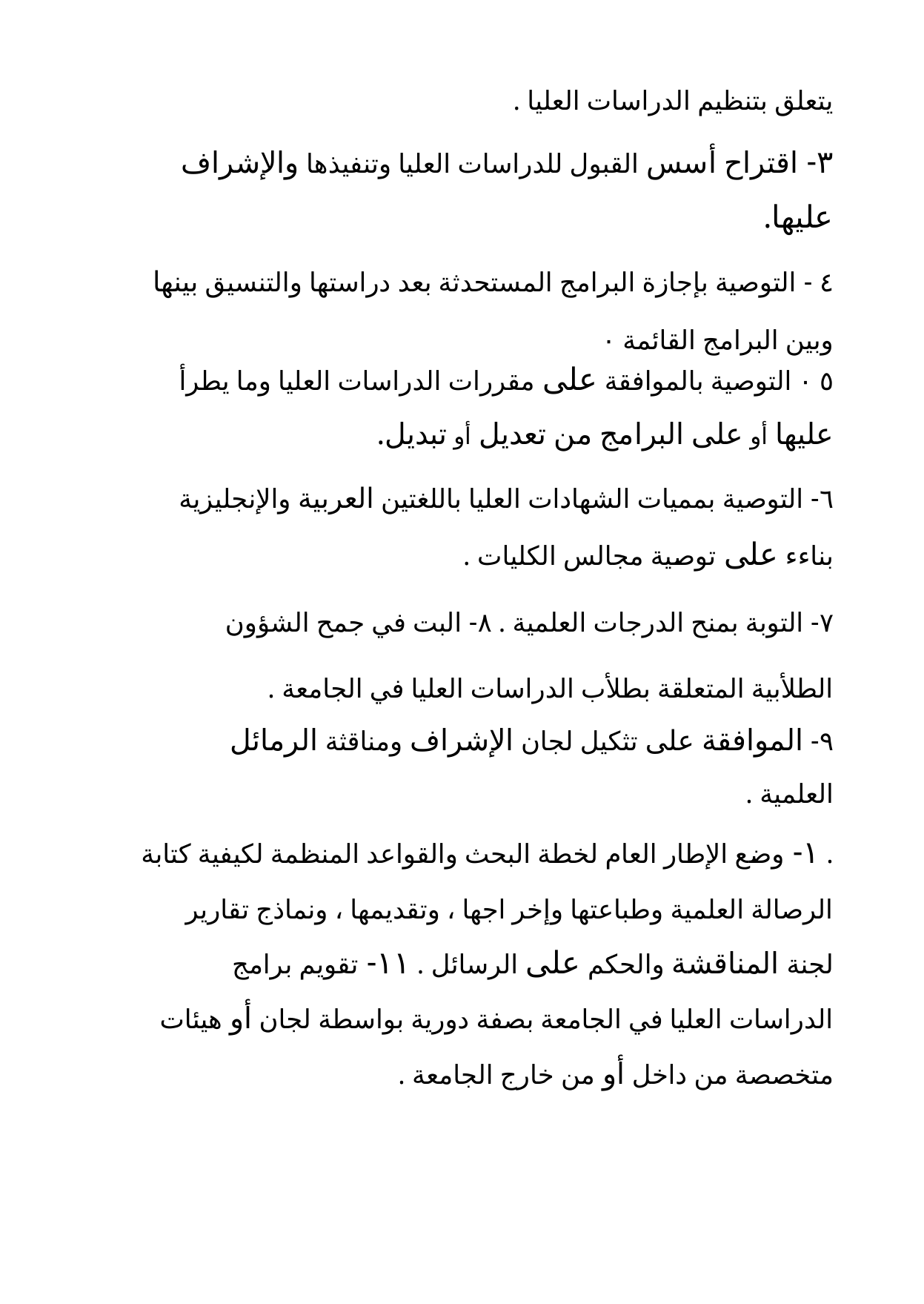

يتعلق بتنظيم الدراسات العليا .
٣- اقتراح أسس القبول للدراسات العليا وتنفيذها والإشراف
عليها.
٤ - التوصية بإجازة البرامج المستحدثة بعد دراستها والتنسيق بينها وبين البرامج القائمة ٠
٥ ٠ التوصية بالموافقة على مقررات الدراسات العليا وما يطرأ
عليها أو على البرامج من تعديل أو تبديل.
٦- التوصية بمميات الشهادات العليا باللغتين العربية والإنجليزية بناءء على توصية مجالس الكليات .
٧- التوبة بمنح الدرجات العلمية . ٨- البت في جمح الشؤون الطلأبية المتعلقة بطلأب الدراسات العليا في الجامعة .
٩- الموافقة على تثكيل لجان الإشراف ومناقثة الرمائل العلمية .
. ١- وضع الإطار العام لخطة البحث والقواعد المنظمة لكيفية كتابة الرصالة العلمية وطباعتها وإخر اجها ، وتقديمها ، ونماذج تقارير لجنة المناقشة والحكم على الرسائل . ١١- تقويم برامج الدراسات العليا في الجامعة بصفة دورية بواسطة لجان أو هيئات متخصصة من داخل أو من خارج الجامعة .